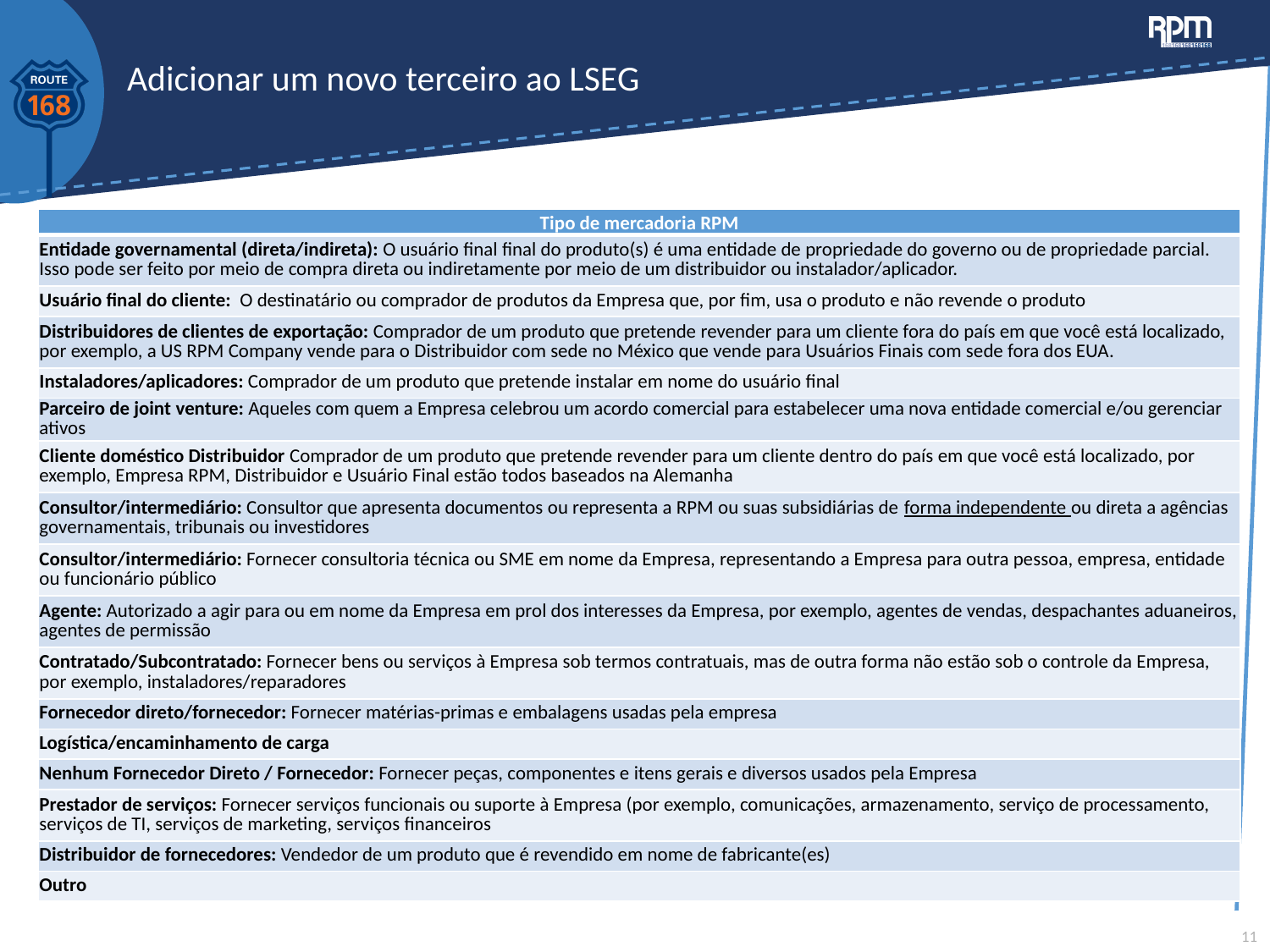

Adicionar um novo terceiro ao LSEG
| Tipo de mercadoria RPM |
| --- |
| Entidade governamental (direta/indireta): O usuário final final do produto(s) é uma entidade de propriedade do governo ou de propriedade parcial. Isso pode ser feito por meio de compra direta ou indiretamente por meio de um distribuidor ou instalador/aplicador. |
| Usuário final do cliente: O destinatário ou comprador de produtos da Empresa que, por fim, usa o produto e não revende o produto |
| Distribuidores de clientes de exportação: Comprador de um produto que pretende revender para um cliente fora do país em que você está localizado, por exemplo, a US RPM Company vende para o Distribuidor com sede no México que vende para Usuários Finais com sede fora dos EUA. |
| Instaladores/aplicadores: Comprador de um produto que pretende instalar em nome do usuário final |
| Parceiro de joint venture: Aqueles com quem a Empresa celebrou um acordo comercial para estabelecer uma nova entidade comercial e/ou gerenciar ativos |
| Cliente doméstico Distribuidor Comprador de um produto que pretende revender para um cliente dentro do país em que você está localizado, por exemplo, Empresa RPM, Distribuidor e Usuário Final estão todos baseados na Alemanha |
| Consultor/intermediário: Consultor que apresenta documentos ou representa a RPM ou suas subsidiárias de forma independente ou direta a agências governamentais, tribunais ou investidores |
| Consultor/intermediário: Fornecer consultoria técnica ou SME em nome da Empresa, representando a Empresa para outra pessoa, empresa, entidade ou funcionário público |
| Agente: Autorizado a agir para ou em nome da Empresa em prol dos interesses da Empresa, por exemplo, agentes de vendas, despachantes aduaneiros, agentes de permissão |
| Contratado/Subcontratado: Fornecer bens ou serviços à Empresa sob termos contratuais, mas de outra forma não estão sob o controle da Empresa, por exemplo, instaladores/reparadores |
| Fornecedor direto/fornecedor: Fornecer matérias-primas e embalagens usadas pela empresa |
| Logística/encaminhamento de carga |
| Nenhum Fornecedor Direto / Fornecedor: Fornecer peças, componentes e itens gerais e diversos usados pela Empresa |
| Prestador de serviços: Fornecer serviços funcionais ou suporte à Empresa (por exemplo, comunicações, armazenamento, serviço de processamento, serviços de TI, serviços de marketing, serviços financeiros |
| Distribuidor de fornecedores: Vendedor de um produto que é revendido em nome de fabricante(es) |
| Outro |
11